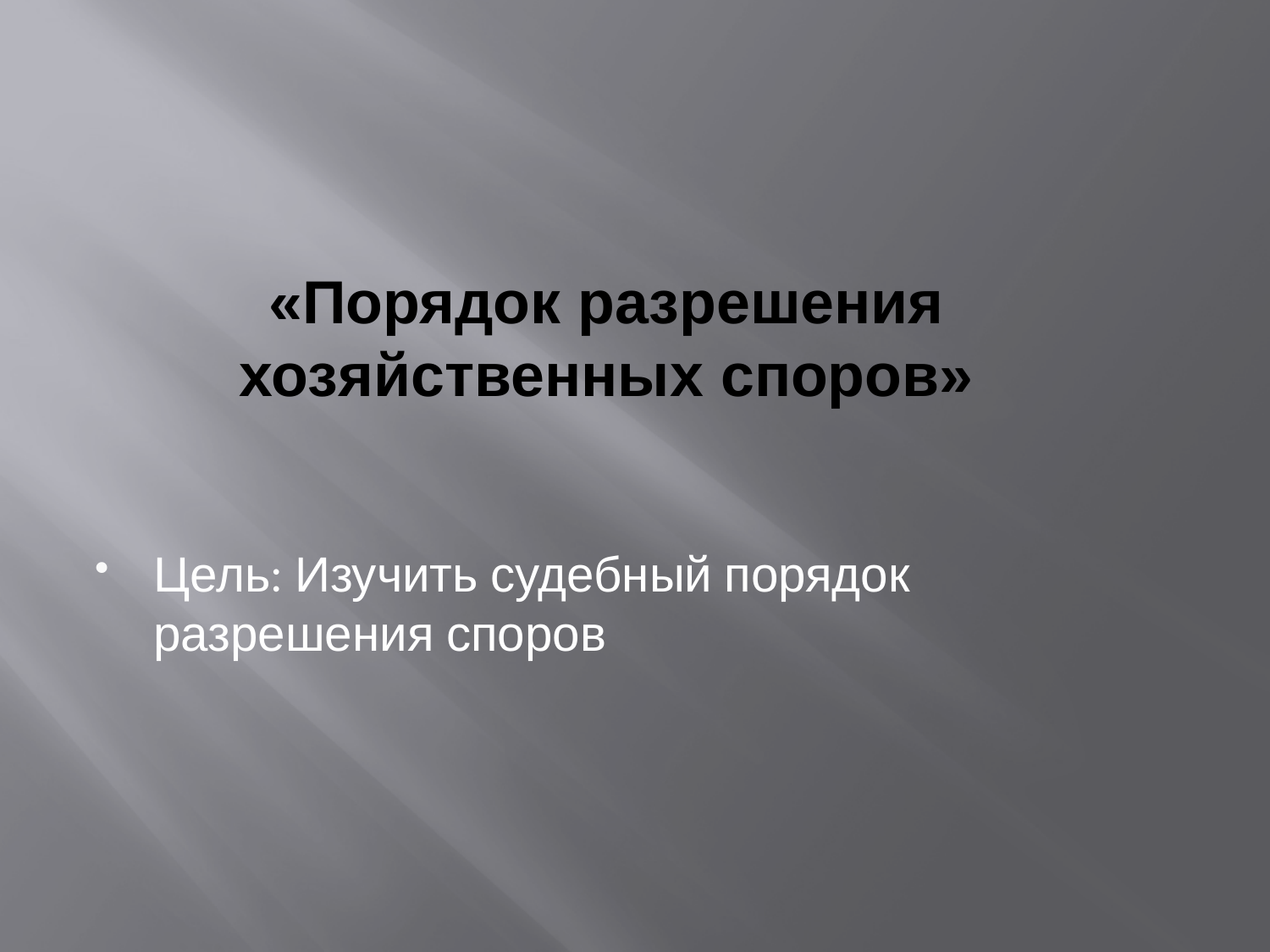

# «Порядок разрешения хозяйственных споров»
Цель: Изучить судебный порядок разрешения споров